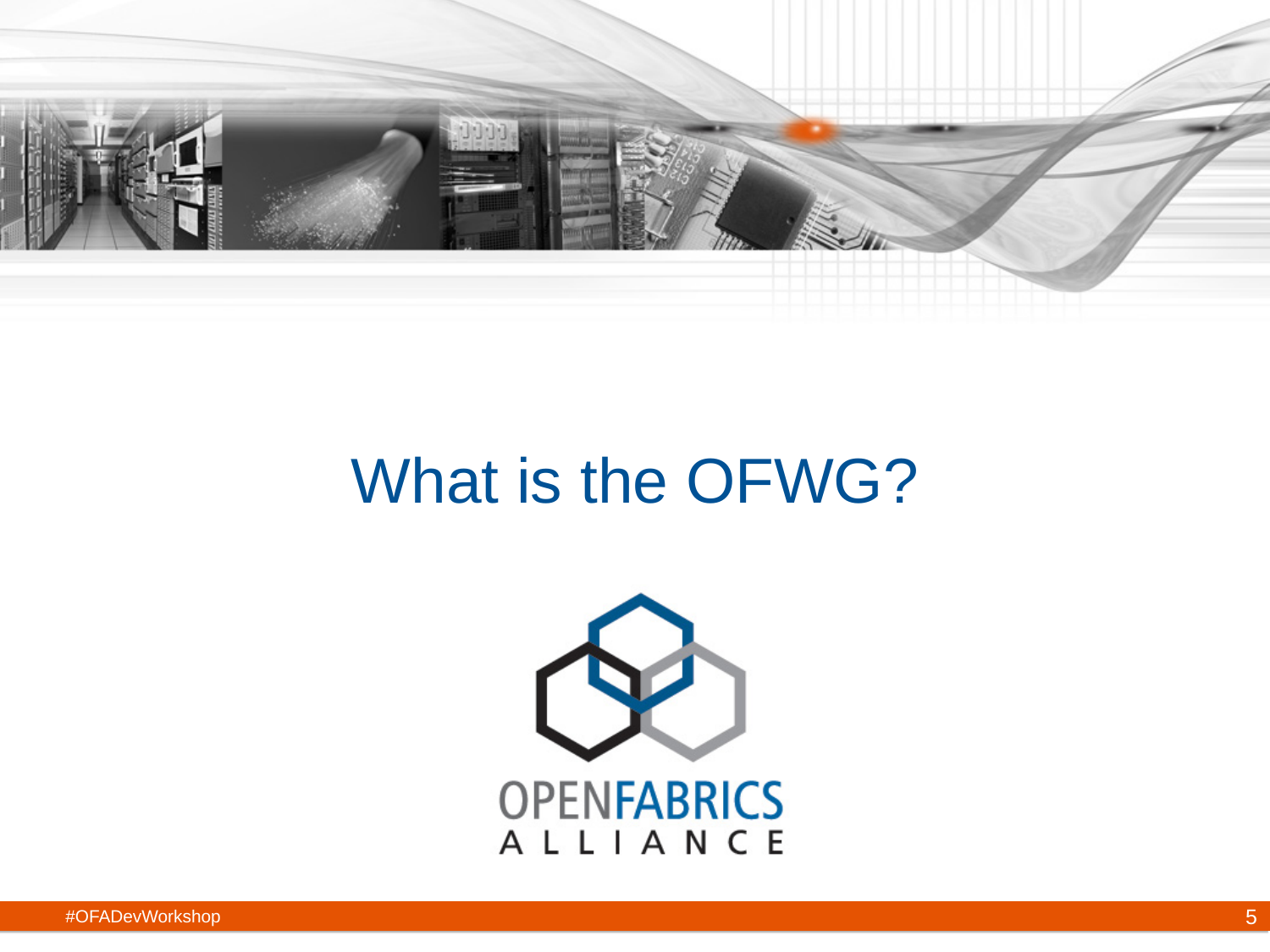

# What is the OFWG?
#OFADevWorkshop
5